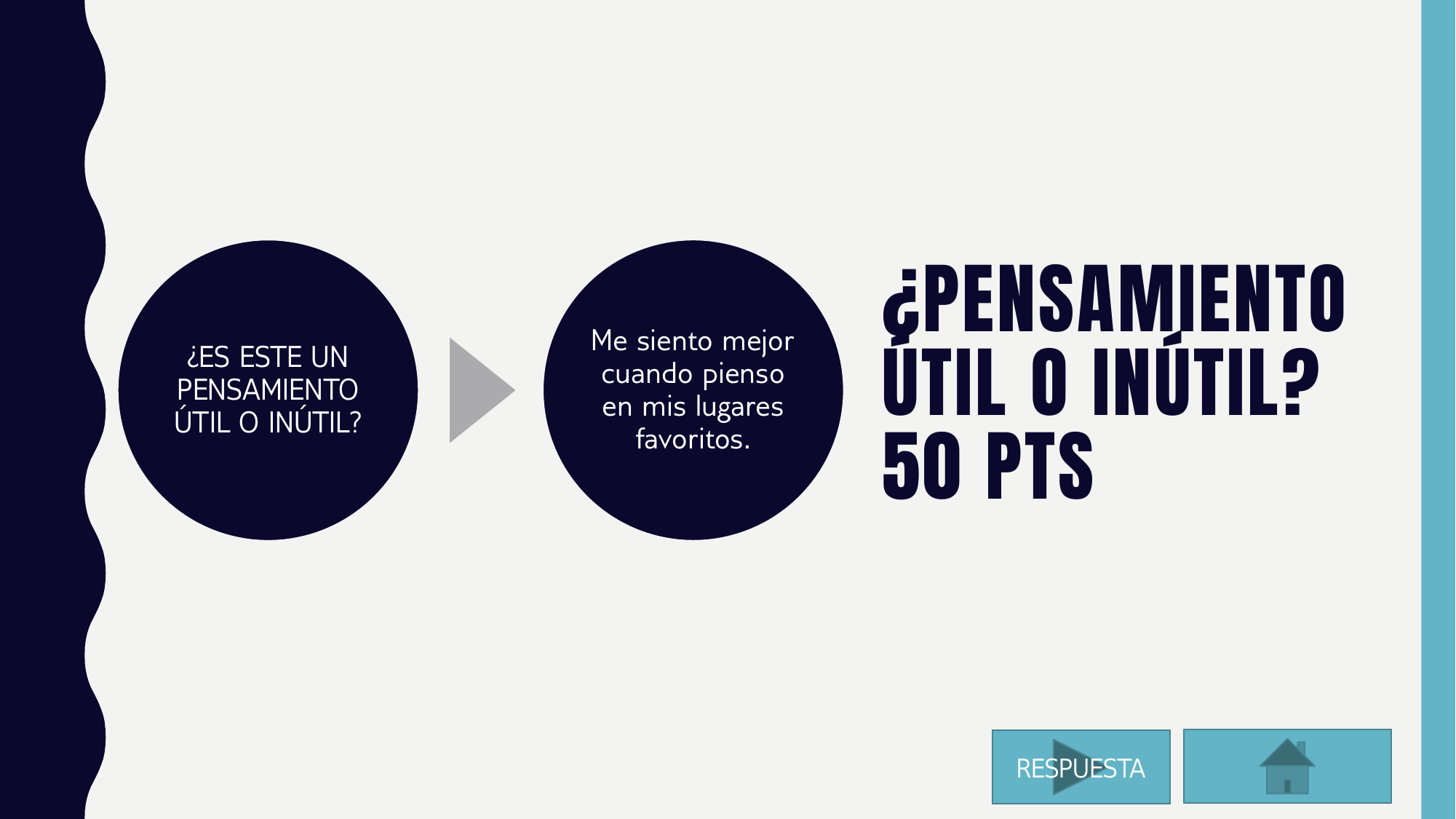

¿ES ESTE UN PENSAMIENTO ÚTIL O INÚTIL?
Me siento mejor cuando pienso en mis lugares favoritos.
# ¿PENSAMIENTO ÚTIL O INÚTIL? 50 pts

RESPUESTA